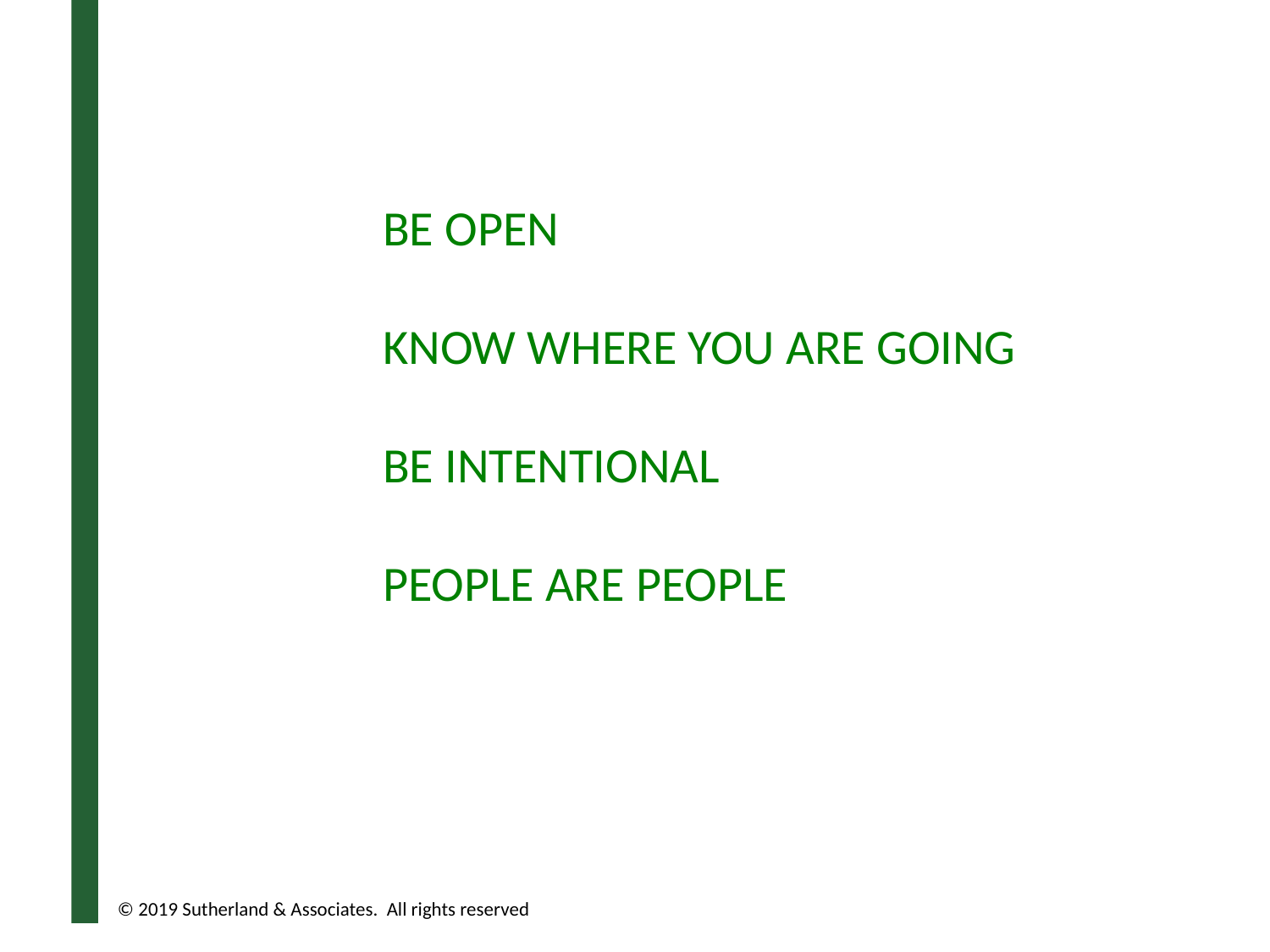

BE OPEN

KNOW WHERE YOU ARE GOING

BE INTENTIONAL

PEOPLE ARE PEOPLE